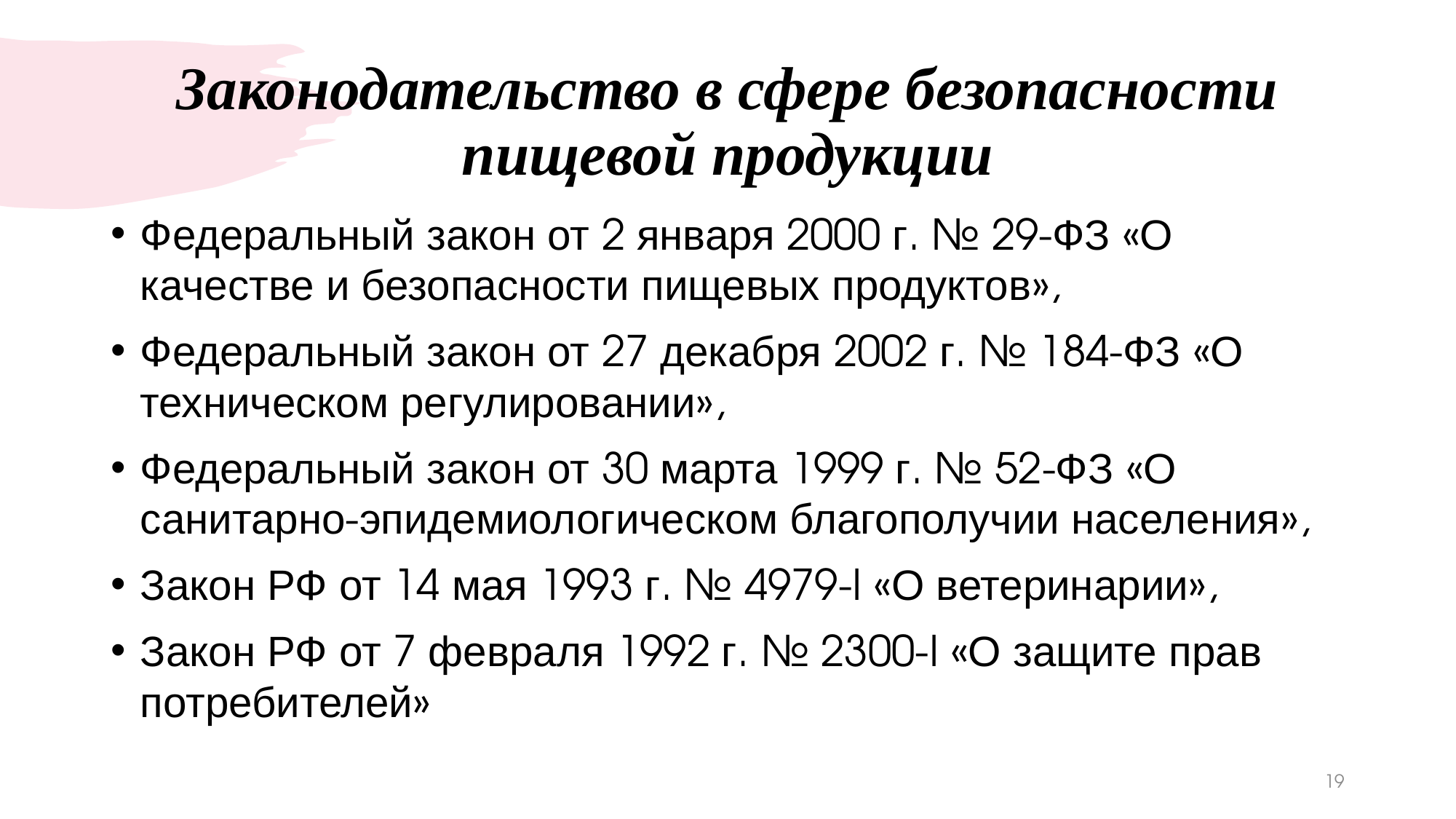

# Законодательство в сфере безопасности пищевой продукции
Федеральный закон от 2 января 2000 г. № 29-ФЗ «О качестве и безопасности пищевых продуктов»,
Федеральный закон от 27 декабря 2002 г. № 184-ФЗ «О техническом регулировании»,
Федеральный закон от 30 марта 1999 г. № 52-ФЗ «О санитарно-эпидемиологическом благополучии населения»,
Закон РФ от 14 мая 1993 г. № 4979-I «О ветеринарии»,
Закон РФ от 7 февраля 1992 г. № 2300-I «О защите прав потребителей»

19